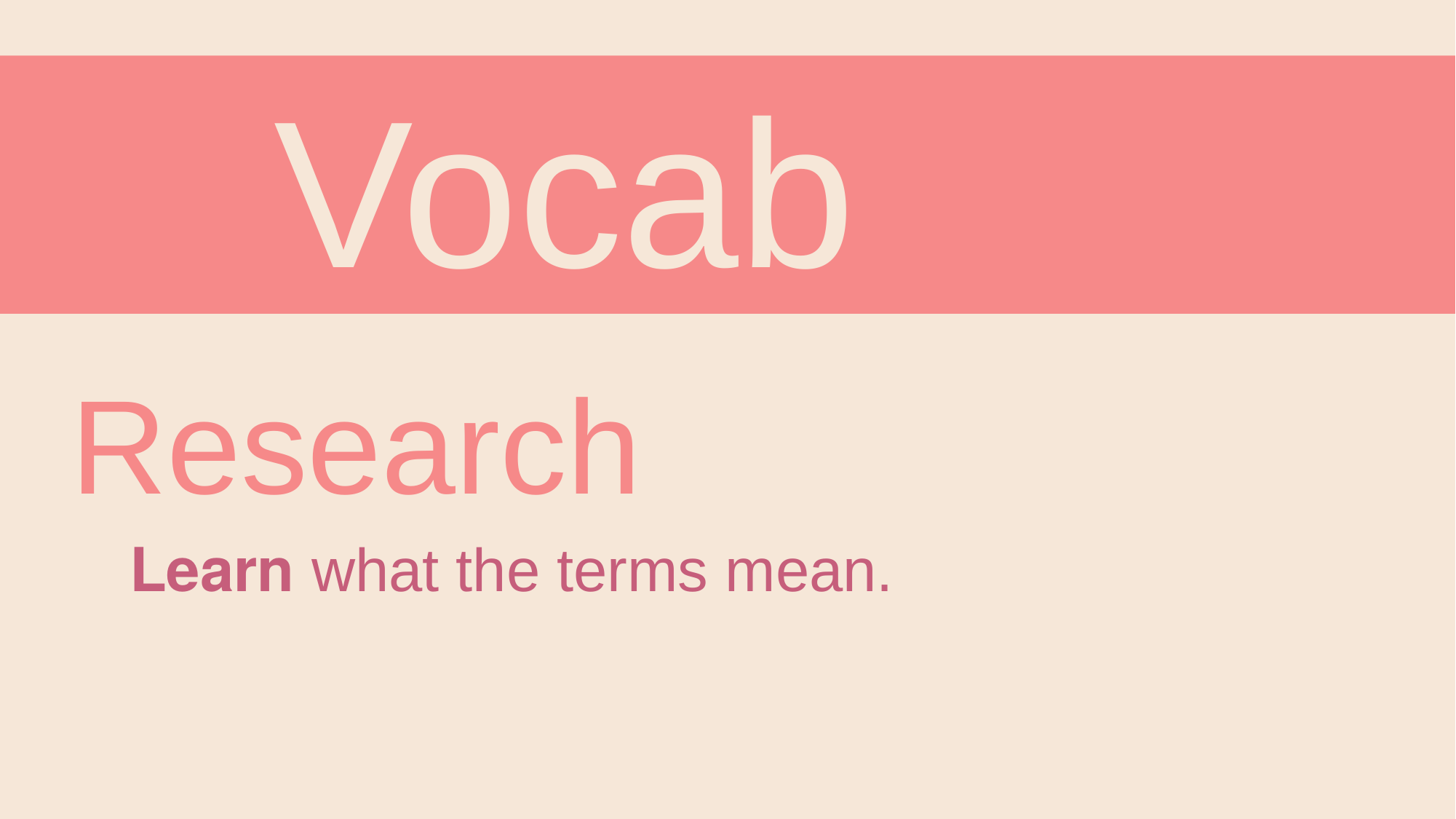

Vocab

Research
Learn what the terms mean.